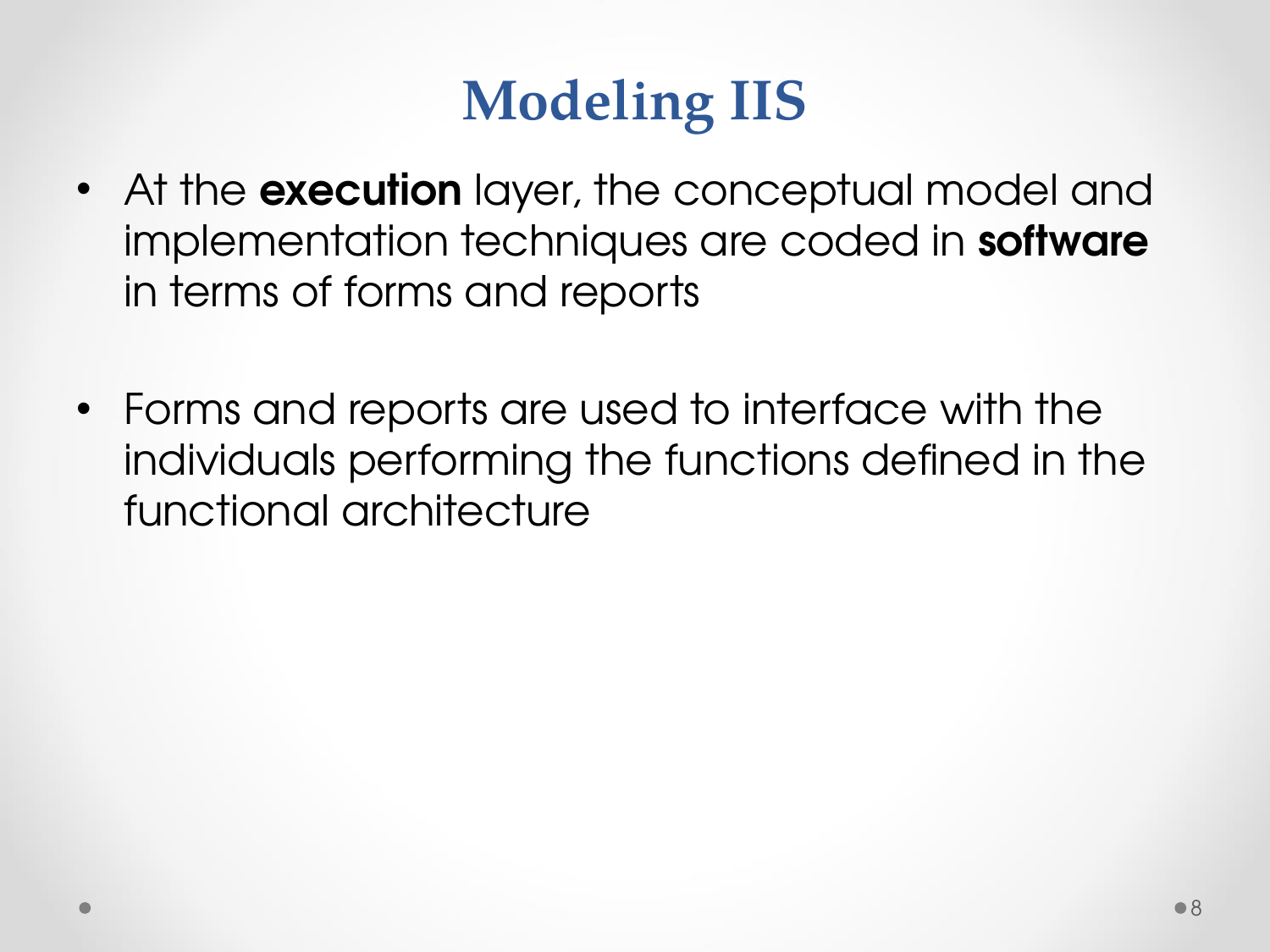

Modeling IIS
At the execution layer, the conceptual model and implementation techniques are coded in software in terms of forms and reports

Forms and reports are used to interface with the individuals performing the functions defined in the functional architecture
8